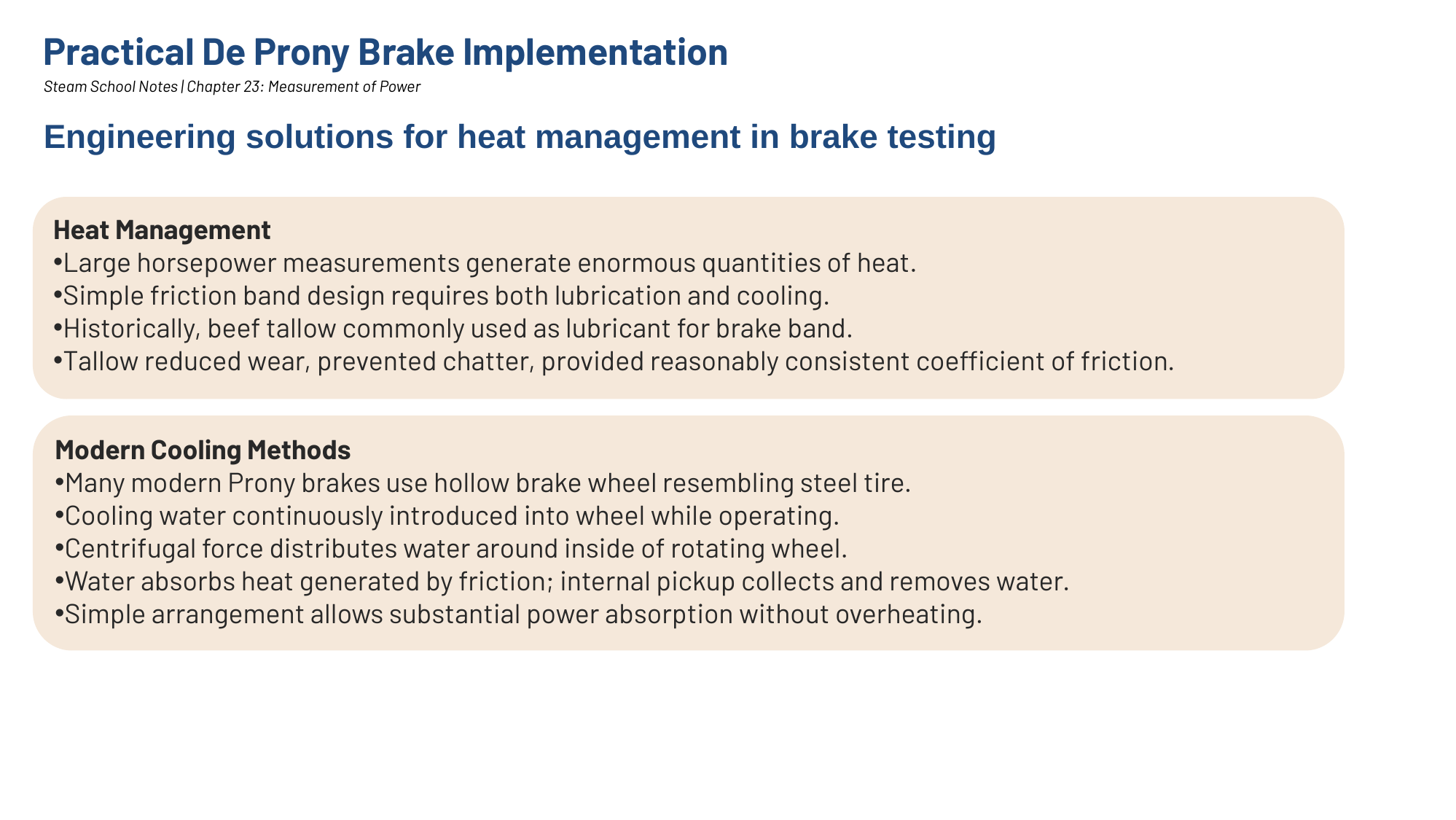

Practical De Prony Brake Implementation
Steam School Notes | Chapter 23: Measurement of Power
Engineering solutions for heat management in brake testing
Heat Management
Large horsepower measurements generate enormous quantities of heat.
Simple friction band design requires both lubrication and cooling.
Historically, beef tallow commonly used as lubricant for brake band.
Tallow reduced wear, prevented chatter, provided reasonably consistent coefficient of friction.
Modern Cooling Methods
Many modern Prony brakes use hollow brake wheel resembling steel tire.
Cooling water continuously introduced into wheel while operating.
Centrifugal force distributes water around inside of rotating wheel.
Water absorbs heat generated by friction; internal pickup collects and removes water.
Simple arrangement allows substantial power absorption without overheating.